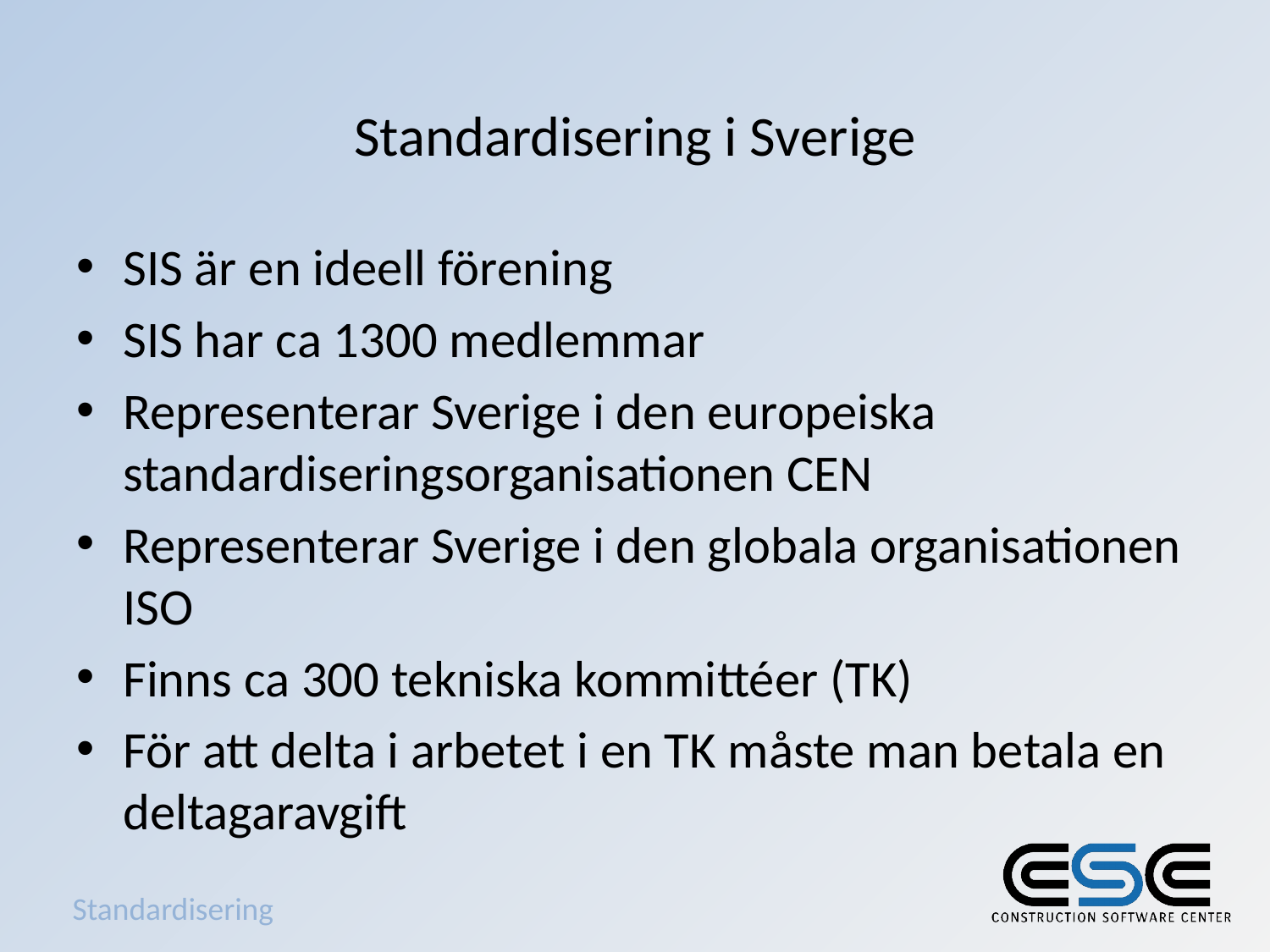

# Standardisering i Sverige
SIS är en ideell förening
SIS har ca 1300 medlemmar
Representerar Sverige i den europeiska standardiseringsorganisationen CEN
Representerar Sverige i den globala organisationen ISO
Finns ca 300 tekniska kommittéer (TK)
För att delta i arbetet i en TK måste man betala en deltagaravgift